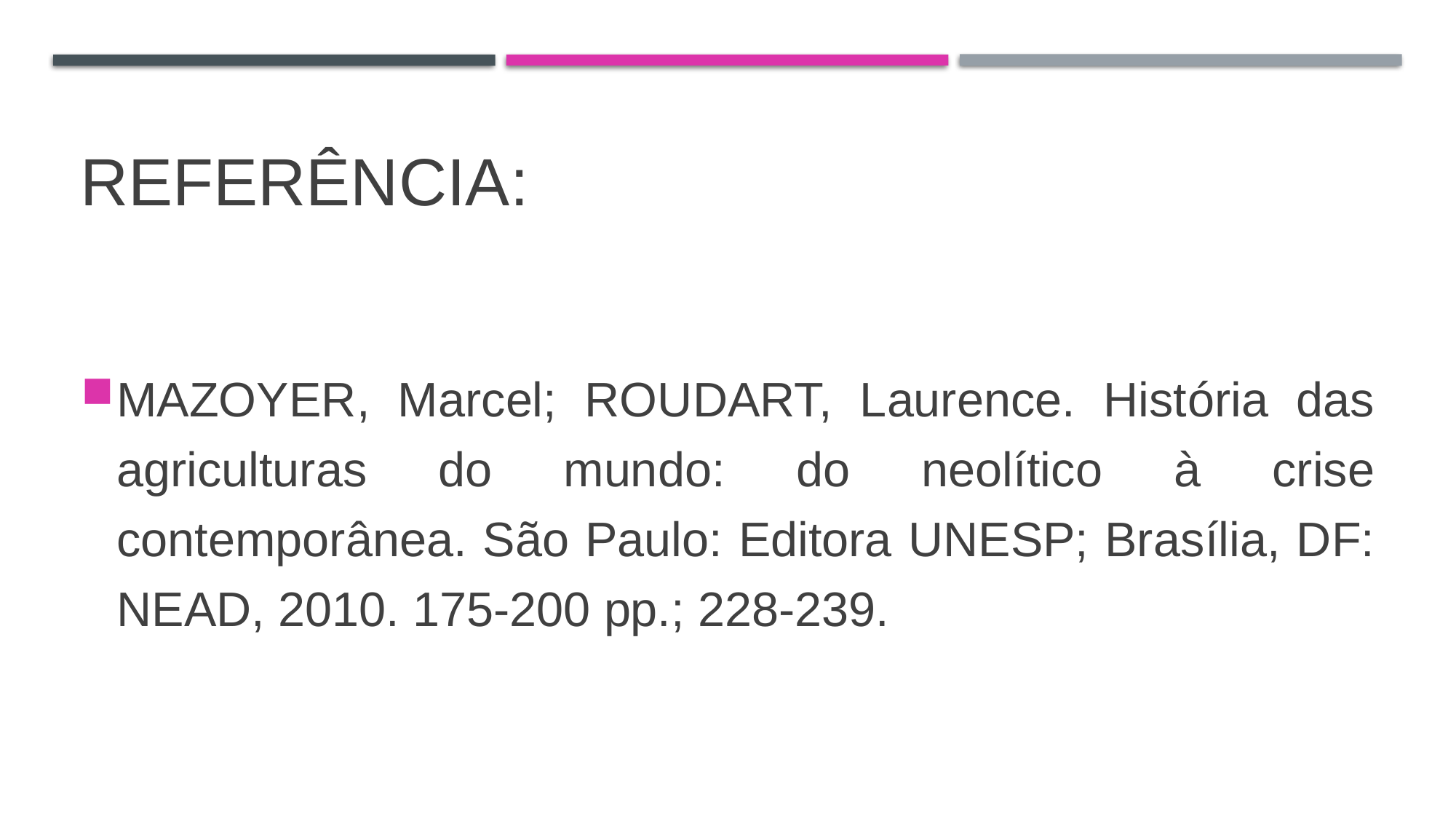

# REFERÊNCIA:
MAZOYER, Marcel; ROUDART, Laurence. História das agriculturas do mundo: do neolítico à crise contemporânea. São Paulo: Editora UNESP; Brasília, DF: NEAD, 2010. 175-200 pp.; 228-239.